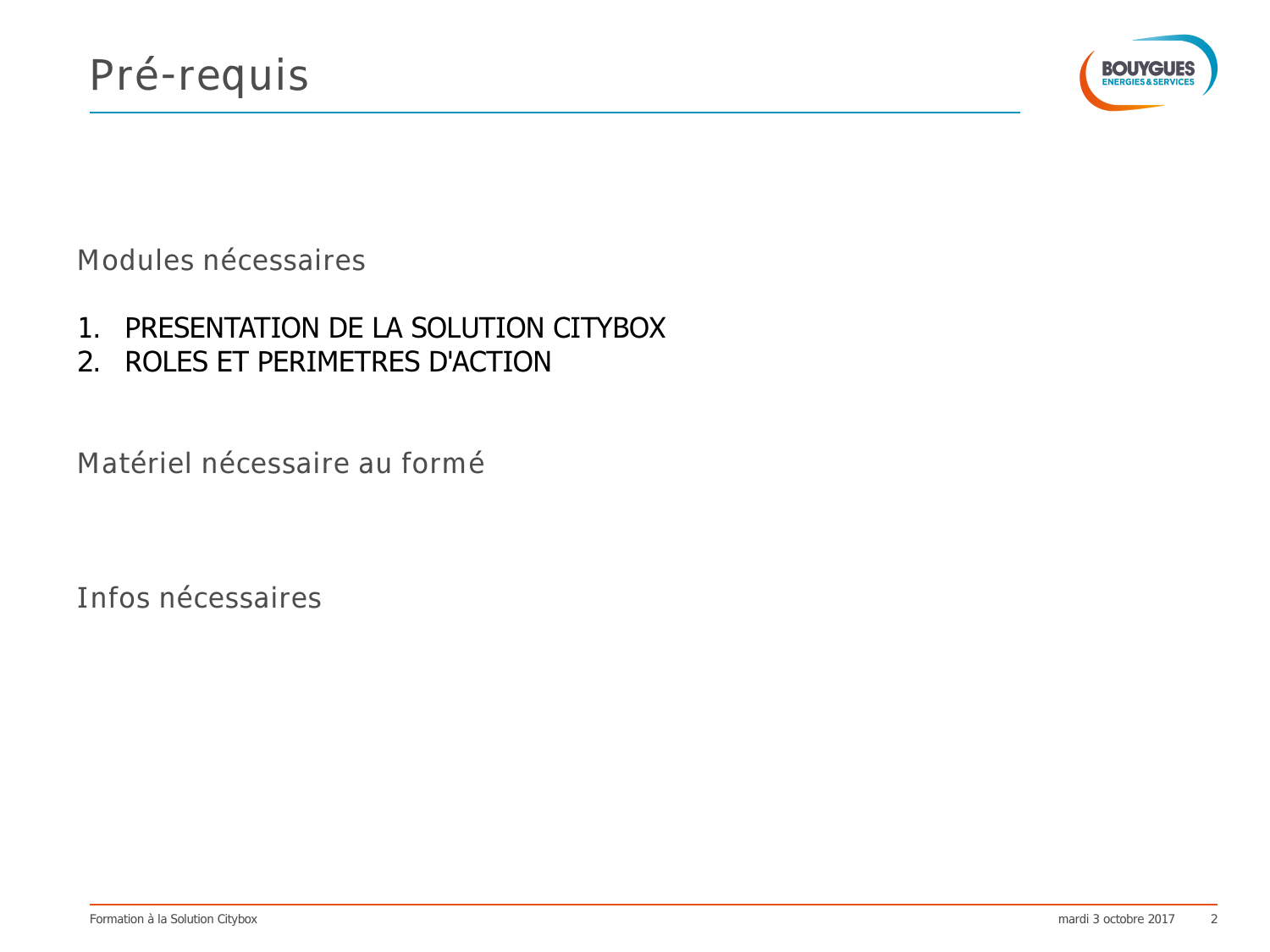

# Pré-requis
Modules nécessaires

PRESENTATION DE LA SOLUTION CITYBOX
ROLES ET PERIMETRES D'ACTION

Matériel nécessaire au formé

Infos nécessaires

Formation à la Solution Citybox
mardi 3 octobre 2017
2